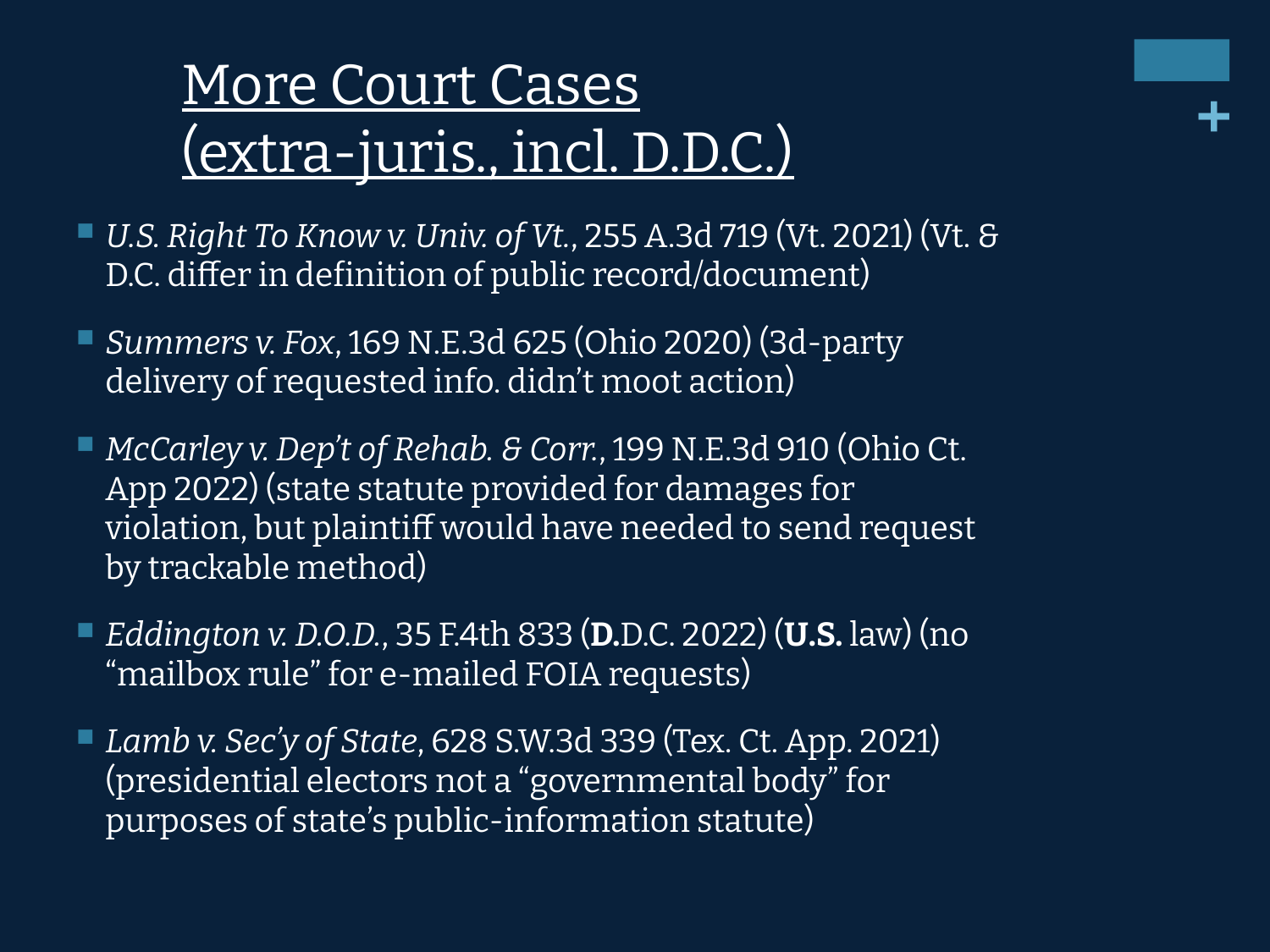

More Court Cases
(extra-juris., incl. D.D.C.)

U.S. Right To Know v. Univ. of Vt., 255 A.3d 719 (Vt. 2021) (Vt. & D.C. differ in definition of public record/document)
Summers v. Fox, 169 N.E.3d 625 (Ohio 2020) (3d-party delivery of requested info. didn’t moot action)
McCarley v. Dep’t of Rehab. & Corr., 199 N.E.3d 910 (Ohio Ct. App 2022) (state statute provided for damages for violation, but plaintiff would have needed to send request by trackable method)
Eddington v. D.O.D., 35 F.4th 833 (D.D.C. 2022) (U.S. law) (no “mailbox rule” for e-mailed FOIA requests)
Lamb v. Sec’y of State, 628 S.W.3d 339 (Tex. Ct. App. 2021) (presidential electors not a “governmental body” for purposes of state’s public-information statute)